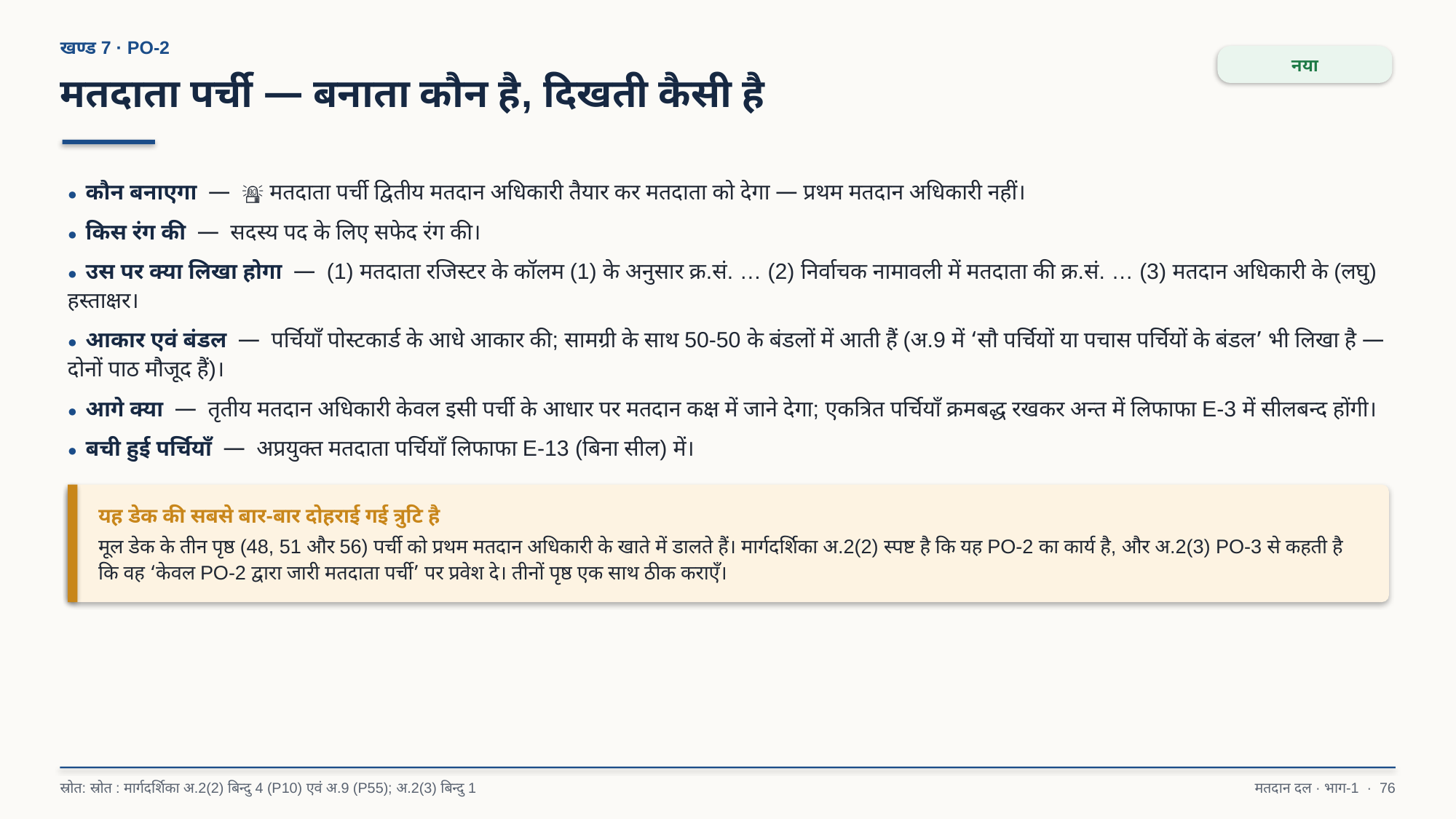

खण्ड 7 · PO-2
नया
मतदाता पर्ची — बनाता कौन है, दिखती कैसी है

●  कौन बनाएगा  —  🚨 मतदाता पर्ची द्वितीय मतदान अधिकारी तैयार कर मतदाता को देगा — प्रथम मतदान अधिकारी नहीं।
●  किस रंग की  —  सदस्य पद के लिए सफेद रंग की।
●  उस पर क्या लिखा होगा  —  (1) मतदाता रजिस्टर के कॉलम (1) के अनुसार क्र.सं. … (2) निर्वाचक नामावली में मतदाता की क्र.सं. … (3) मतदान अधिकारी के (लघु) हस्ताक्षर।
●  आकार एवं बंडल  —  पर्चियाँ पोस्टकार्ड के आधे आकार की; सामग्री के साथ 50-50 के बंडलों में आती हैं (अ.9 में ‘सौ पर्चियों या पचास पर्चियों के बंडल’ भी लिखा है — दोनों पाठ मौजूद हैं)।
●  आगे क्या  —  तृतीय मतदान अधिकारी केवल इसी पर्ची के आधार पर मतदान कक्ष में जाने देगा; एकत्रित पर्चियाँ क्रमबद्ध रखकर अन्त में लिफाफा E-3 में सीलबन्द होंगी।
●  बची हुई पर्चियाँ  —  अप्रयुक्त मतदाता पर्चियाँ लिफाफा E-13 (बिना सील) में।

यह डेक की सबसे बार-बार दोहराई गई त्रुटि है
मूल डेक के तीन पृष्ठ (48, 51 और 56) पर्ची को प्रथम मतदान अधिकारी के खाते में डालते हैं। मार्गदर्शिका अ.2(2) स्पष्ट है कि यह PO-2 का कार्य है, और अ.2(3) PO-3 से कहती है कि वह ‘केवल PO-2 द्वारा जारी मतदाता पर्ची’ पर प्रवेश दे। तीनों पृष्ठ एक साथ ठीक कराएँ।

स्रोत: स्रोत : मार्गदर्शिका अ.2(2) बिन्दु 4 (P10) एवं अ.9 (P55); अ.2(3) बिन्दु 1
मतदान दल · भाग-1  ·  76